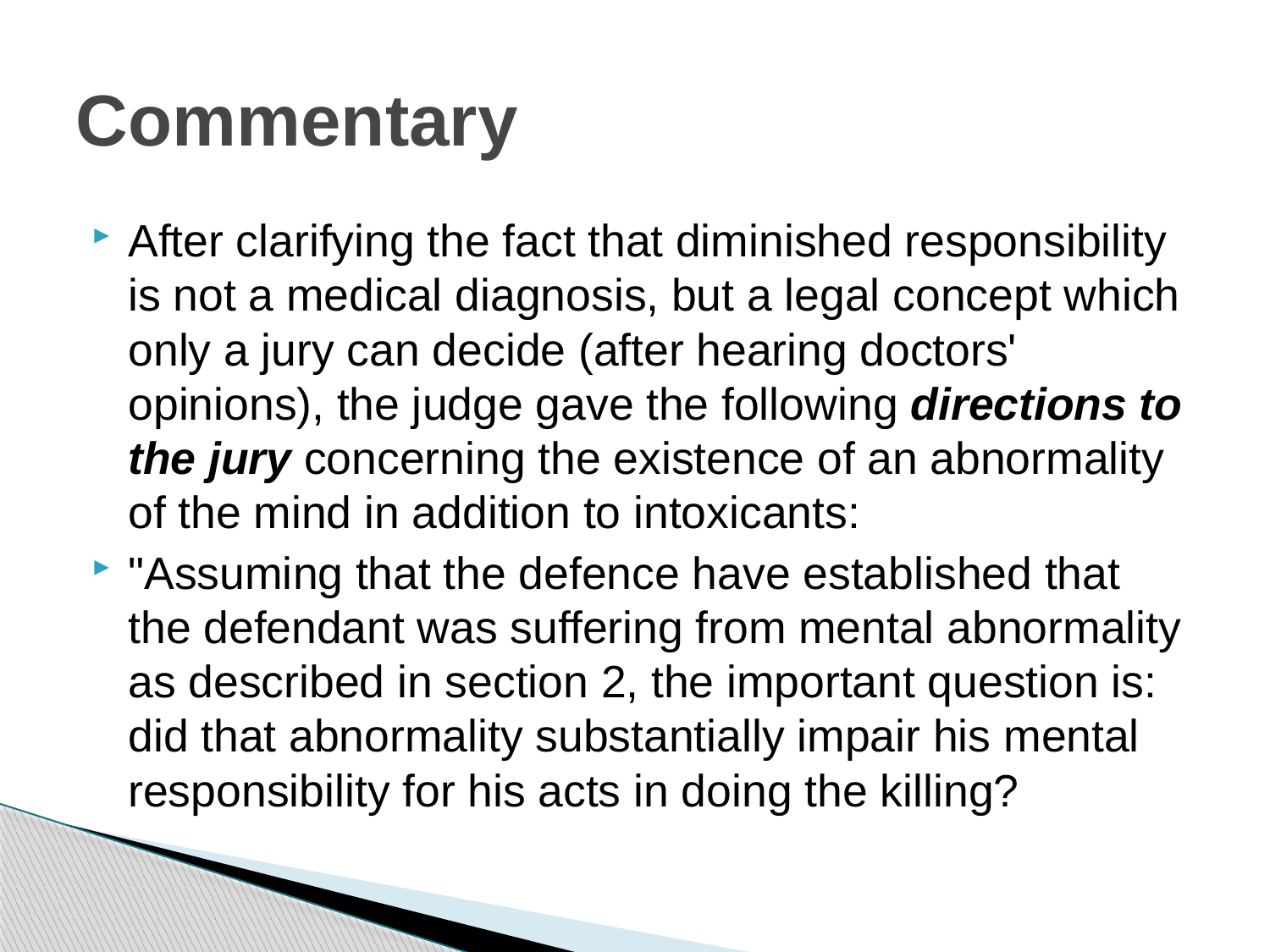

# Commentary
After clarifying the fact that diminished responsibility is not a medical diagnosis, but a legal concept which only a jury can decide (after hearing doctors' opinions), the judge gave the following directions to the jury concerning the existence of an abnormality of the mind in addition to intoxicants:
"Assuming that the defence have established that the defendant was suffering from mental abnormality as described in section 2, the important question is: did that abnormality substantially impair his mental responsibility for his acts in doing the killing?